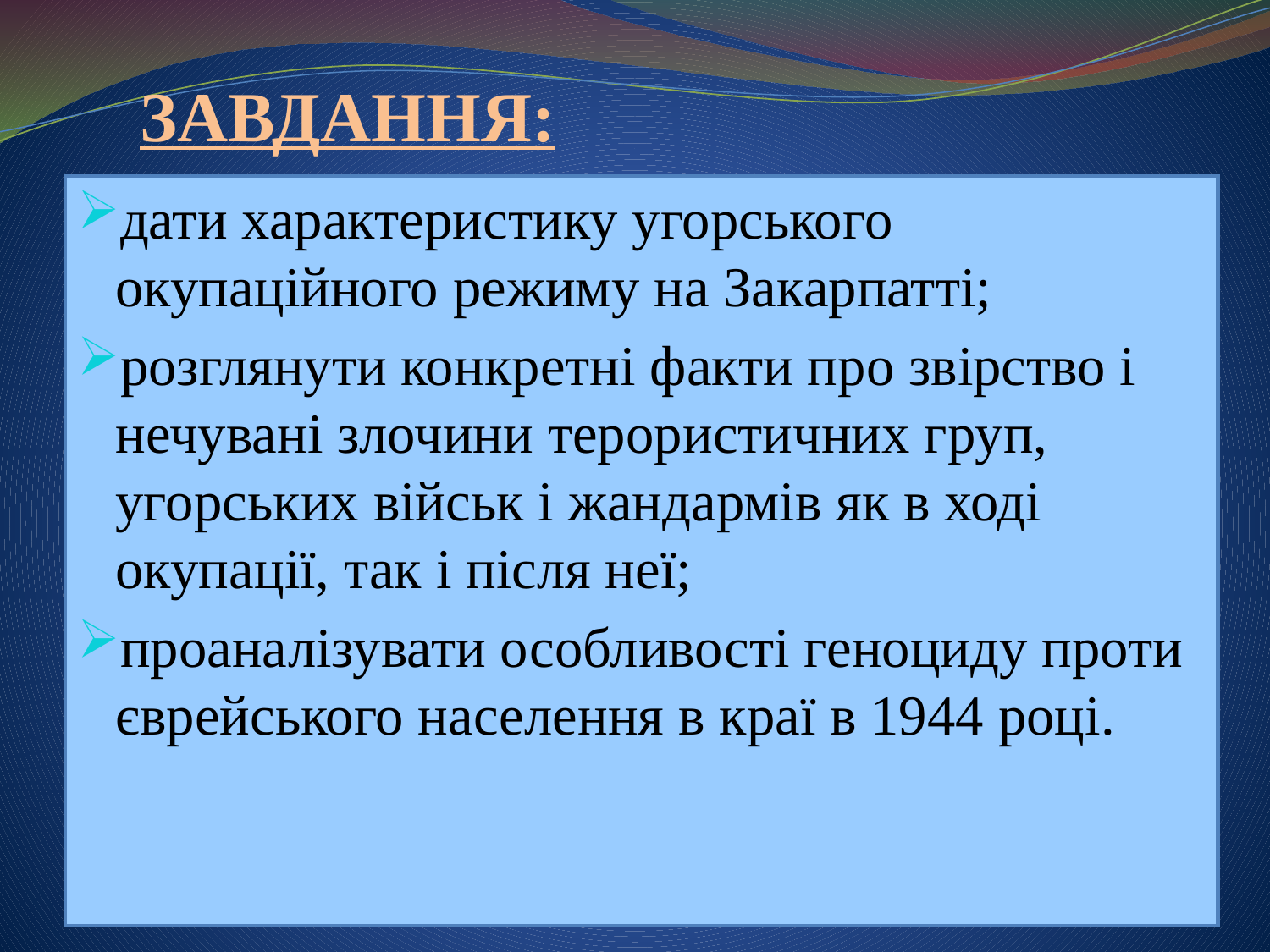

ЗАВДАННЯ:
дати характеристику угорського окупаційного режиму на Закарпатті;
розглянути конкретні факти про звірство і нечувані злочини терористичних груп, угорських військ і жандармів як в ході окупації, так і після неї;
проаналізувати особливості геноциду проти єврейського населення в краї в 1944 році.